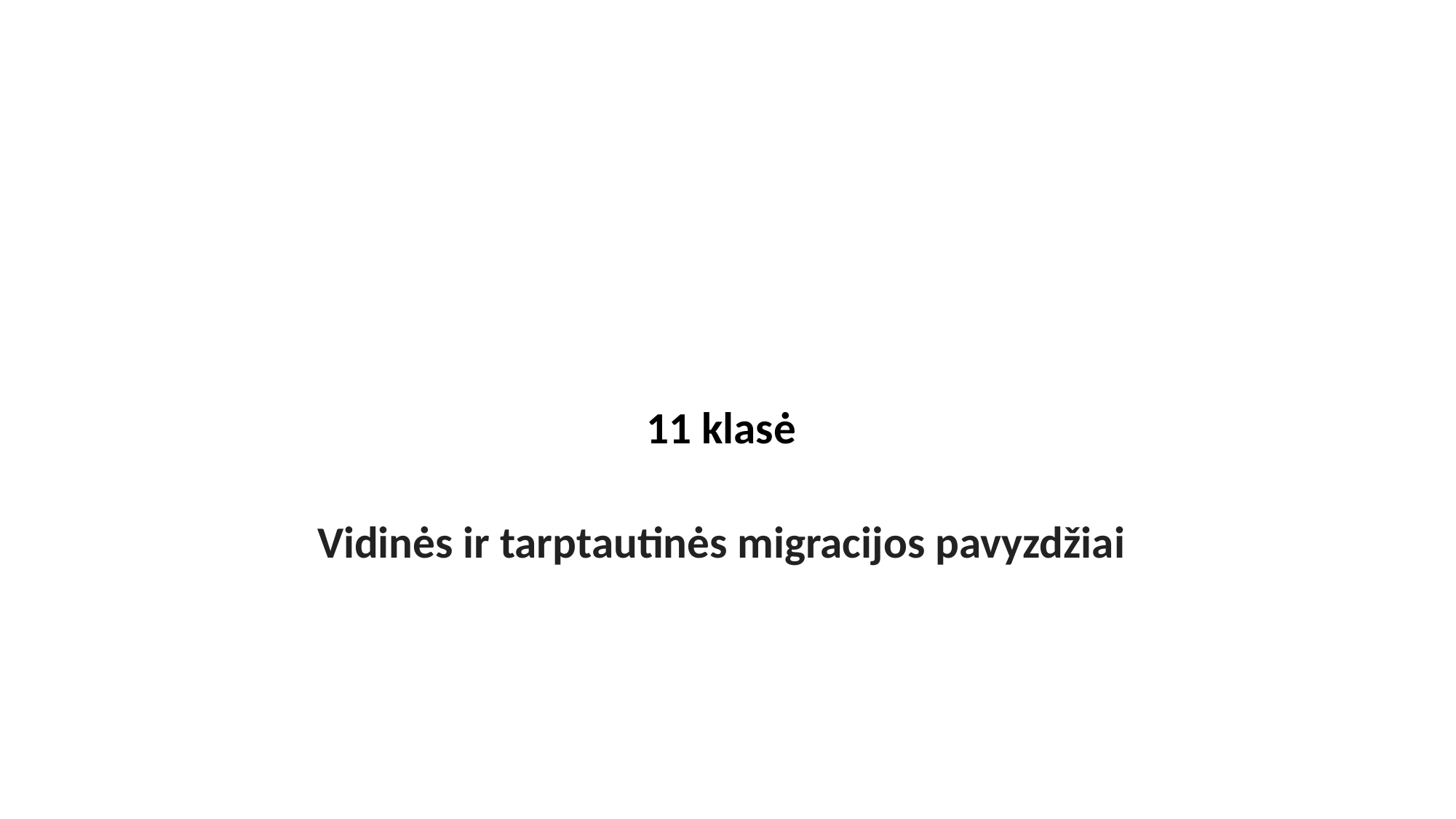

# 11 klasė Vidinės ir tarptautinės migracijos pavyzdžiai